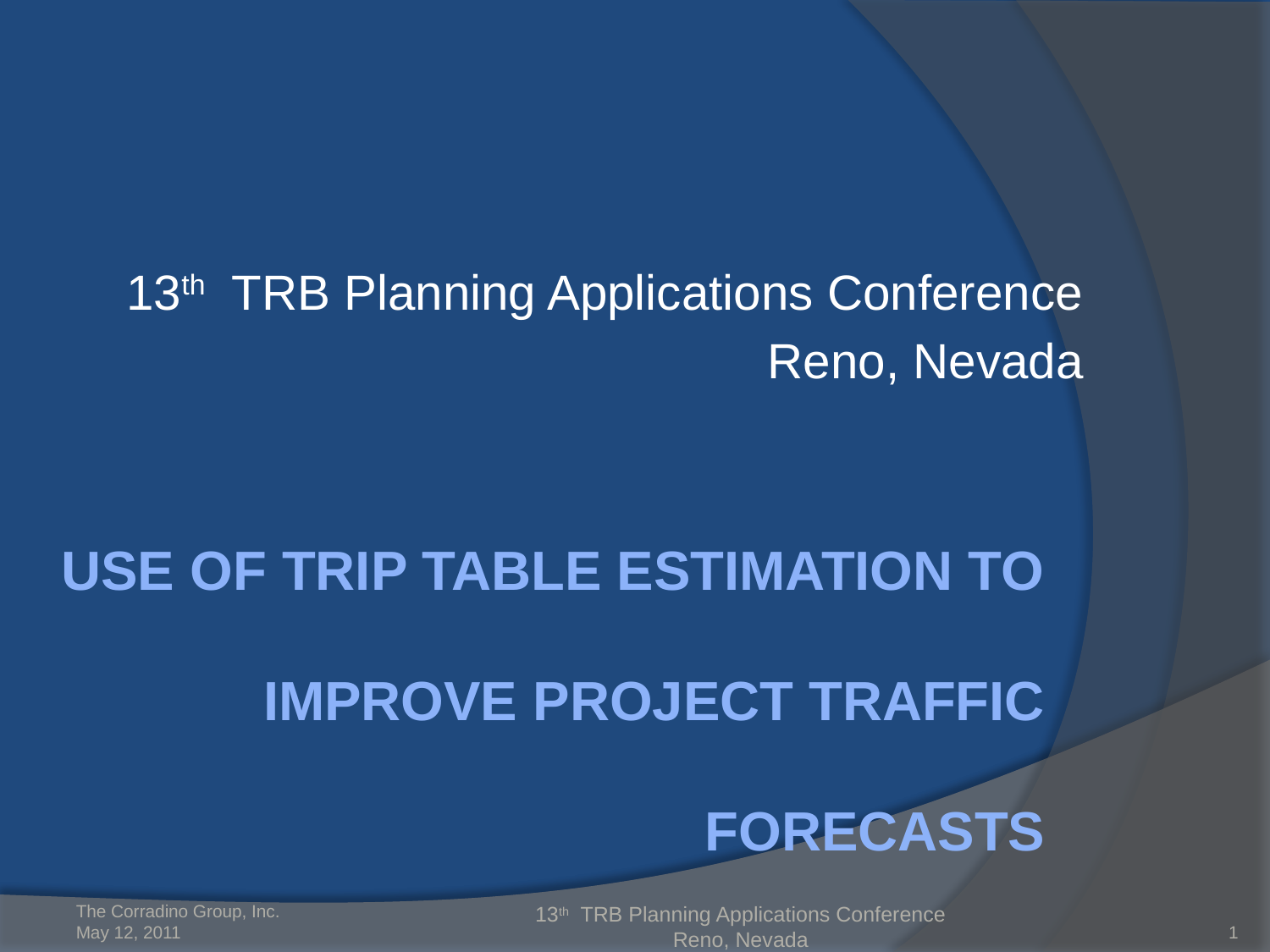

13th  TRB Planning Applications Conference
Reno, Nevada

# USE OF TRIP TABLE ESTIMATION TO IMPROVE PROJECT TRAFFIC FORECASTS

13th  TRB Planning Applications Conference
Reno, Nevada
The Corradino Group, Inc.
May 12, 2011
1